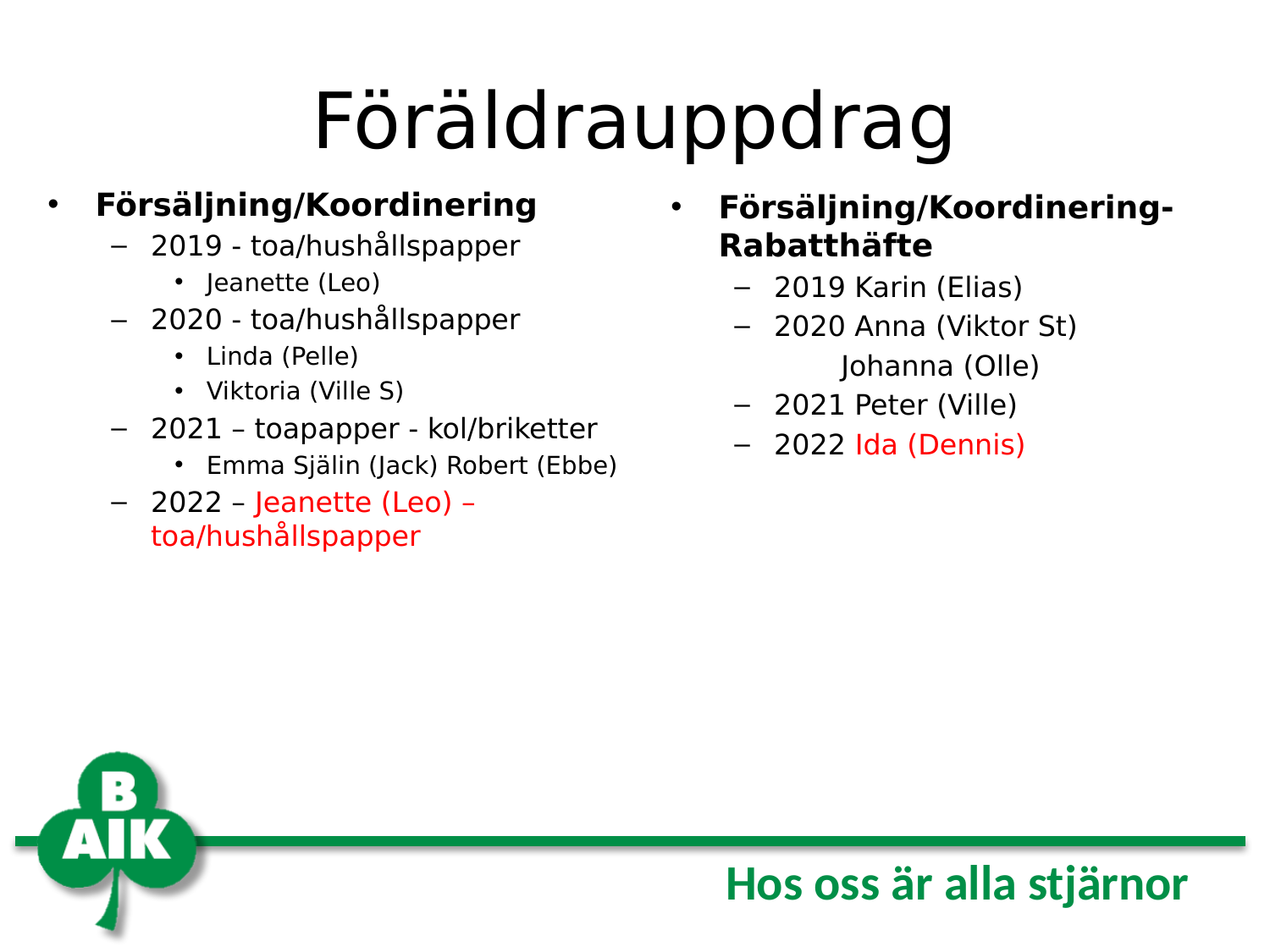

# Föräldrauppdrag
Försäljning/Koordinering
2019 - toa/hushållspapper
Jeanette (Leo)
2020 - toa/hushållspapper
Linda (Pelle)
Viktoria (Ville S)
2021 – toapapper - kol/briketter
Emma Själin (Jack) Robert (Ebbe)
2022 – Jeanette (Leo) – toa/hushållspapper
Försäljning/Koordinering- Rabatthäfte
2019 Karin (Elias)
2020 Anna (Viktor St)
            Johanna (Olle)
2021 Peter (Ville)
2022 Ida (Dennis)